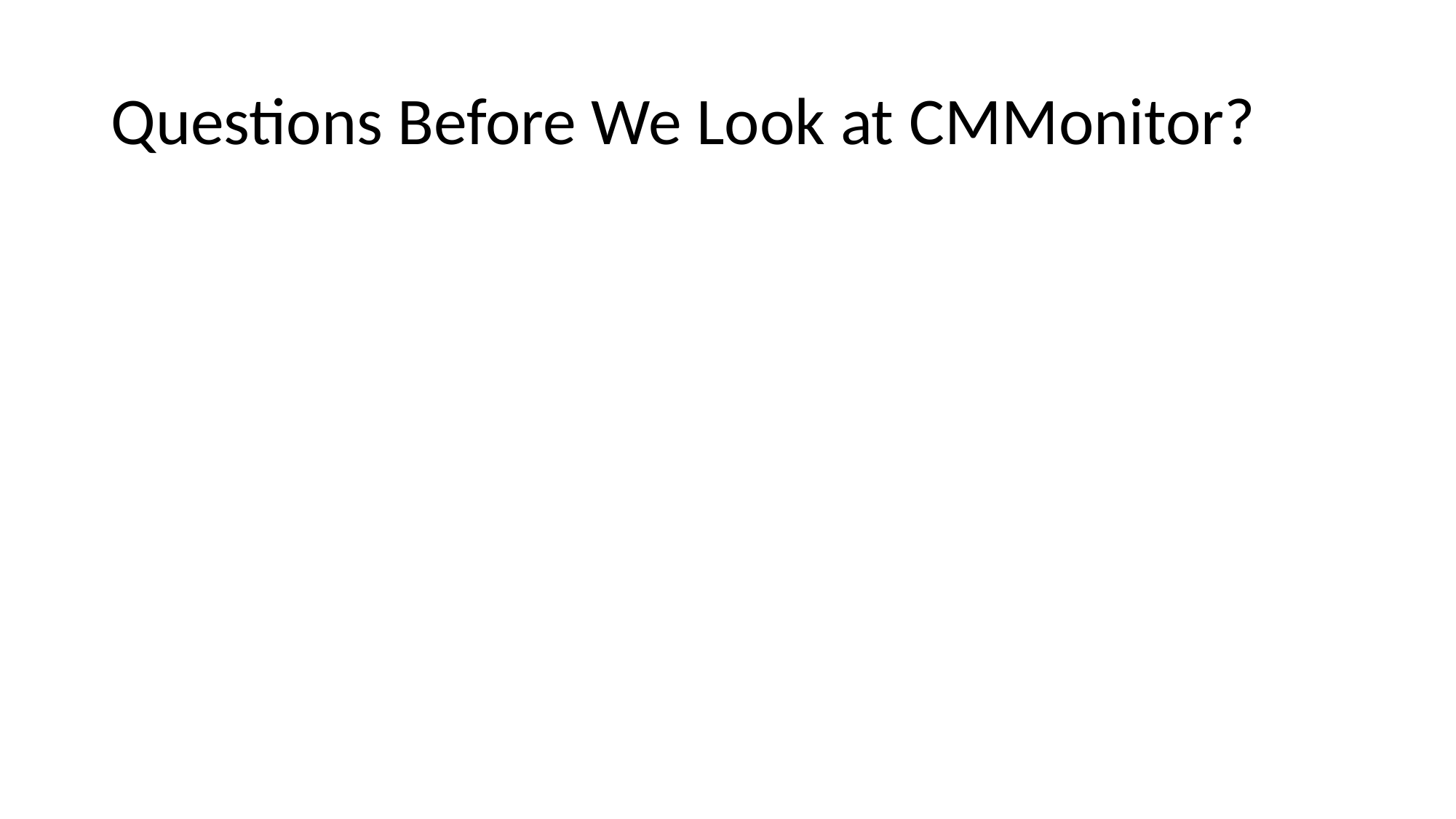

# Questions Before We Look at CMMonitor?